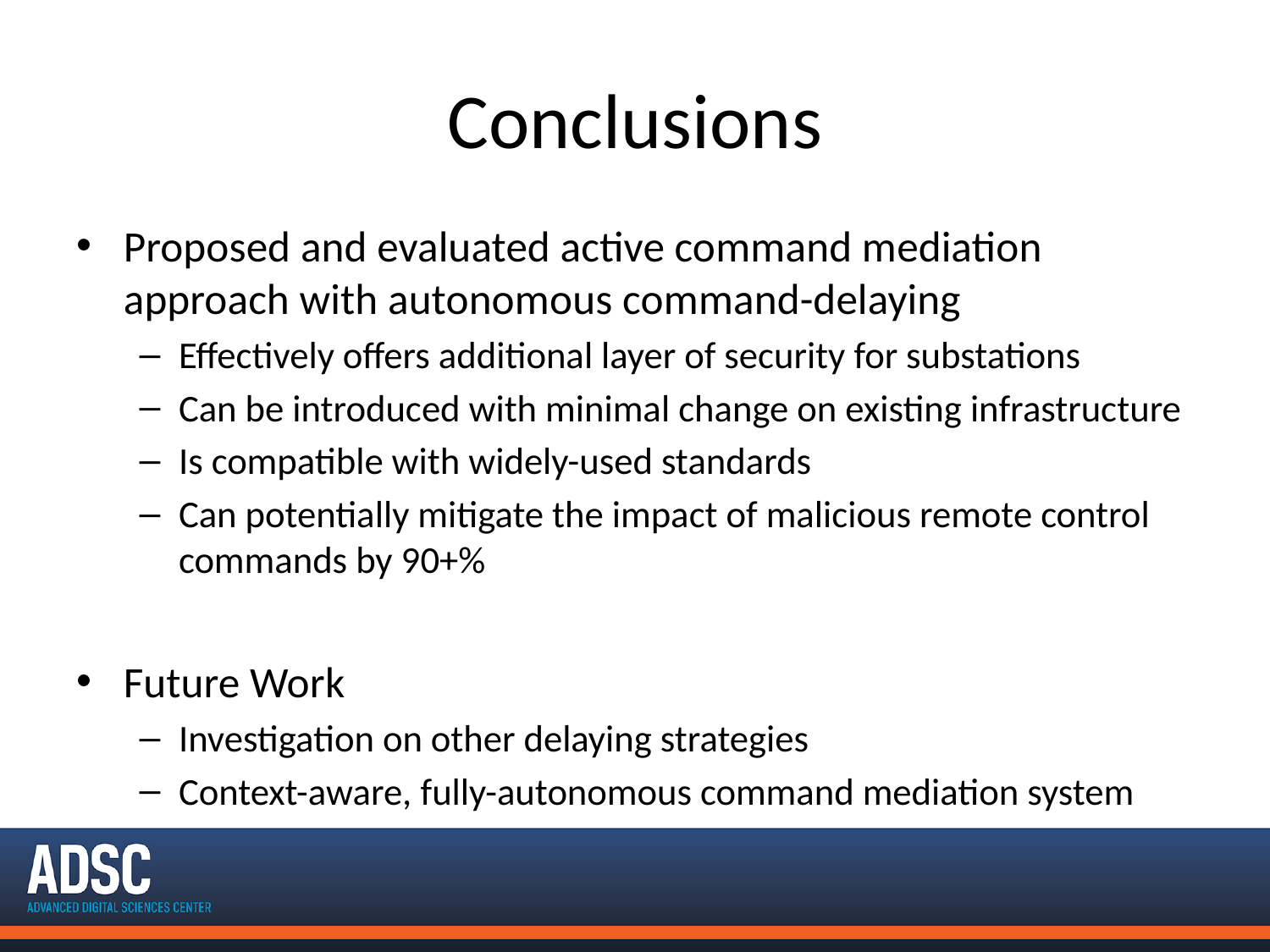

# Conclusions
Proposed and evaluated active command mediation approach with autonomous command-delaying
Effectively offers additional layer of security for substations
Can be introduced with minimal change on existing infrastructure
Is compatible with widely-used standards
Can potentially mitigate the impact of malicious remote control commands by 90+%

Future Work
Investigation on other delaying strategies
Context-aware, fully-autonomous command mediation system